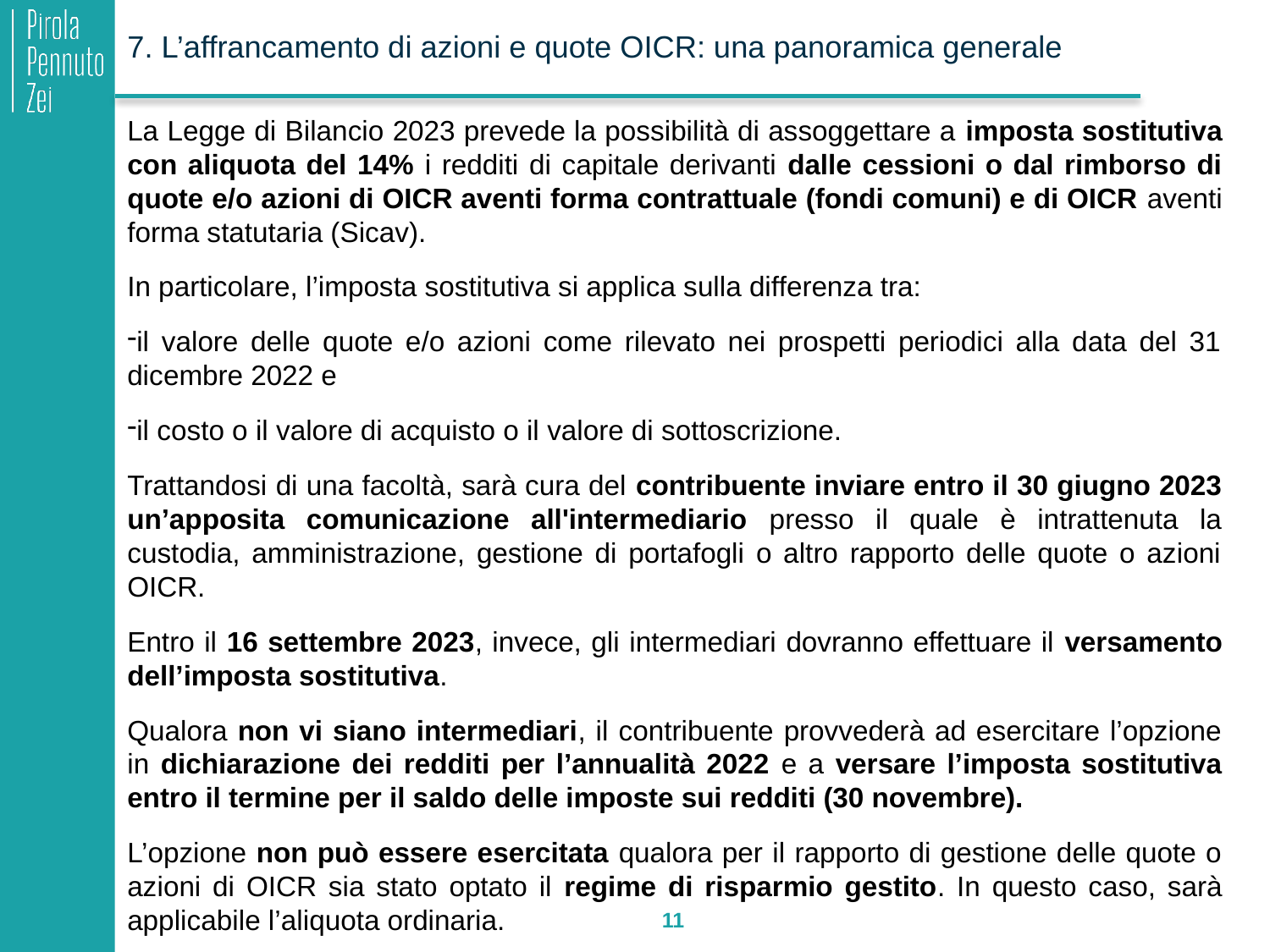

# 7. L’affrancamento di azioni e quote OICR: una panoramica generale
La Legge di Bilancio 2023 prevede la possibilità di assoggettare a imposta sostitutiva con aliquota del 14% i redditi di capitale derivanti dalle cessioni o dal rimborso di quote e/o azioni di OICR aventi forma contrattuale (fondi comuni) e di OICR aventi forma statutaria (Sicav).
In particolare, l’imposta sostitutiva si applica sulla differenza tra:
il valore delle quote e/o azioni come rilevato nei prospetti periodici alla data del 31 dicembre 2022 e
il costo o il valore di acquisto o il valore di sottoscrizione.
Trattandosi di una facoltà, sarà cura del contribuente inviare entro il 30 giugno 2023 un’apposita comunicazione all'intermediario presso il quale è intrattenuta la custodia, amministrazione, gestione di portafogli o altro rapporto delle quote o azioni OICR.
Entro il 16 settembre 2023, invece, gli intermediari dovranno effettuare il versamento dell’imposta sostitutiva.
Qualora non vi siano intermediari, il contribuente provvederà ad esercitare l’opzione in dichiarazione dei redditi per l’annualità 2022 e a versare l’imposta sostitutiva entro il termine per il saldo delle imposte sui redditi (30 novembre).
L’opzione non può essere esercitata qualora per il rapporto di gestione delle quote o azioni di OICR sia stato optato il regime di risparmio gestito. In questo caso, sarà applicabile l’aliquota ordinaria.

11